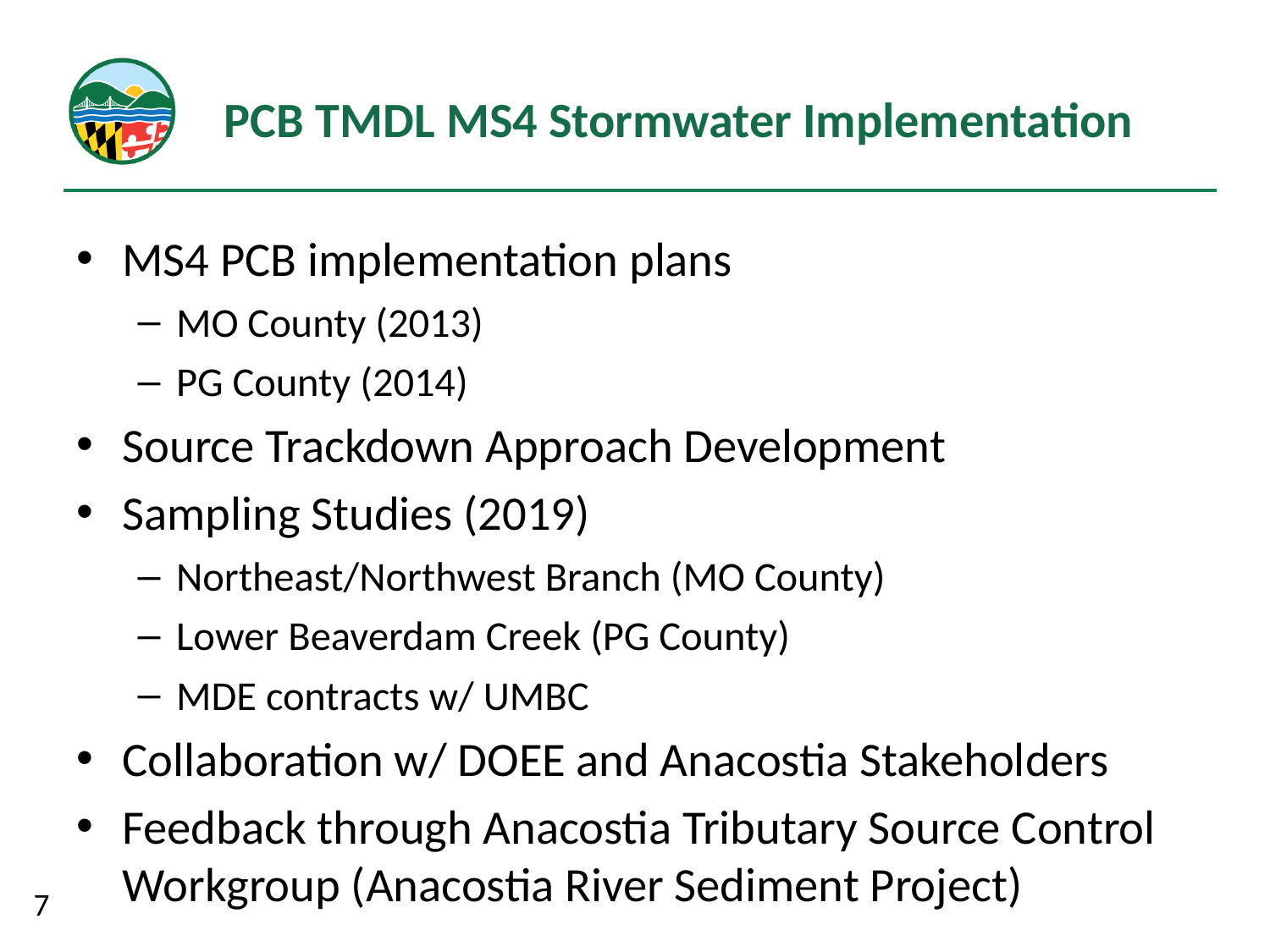

# PCB TMDL MS4 Stormwater Implementation
MS4 PCB implementation plans
MO County (2013)
PG County (2014)
Source Trackdown Approach Development
Sampling Studies (2019)
Northeast/Northwest Branch (MO County)
Lower Beaverdam Creek (PG County)
MDE contracts w/ UMBC
Collaboration w/ DOEE and Anacostia Stakeholders
Feedback through Anacostia Tributary Source Control Workgroup (Anacostia River Sediment Project)

7